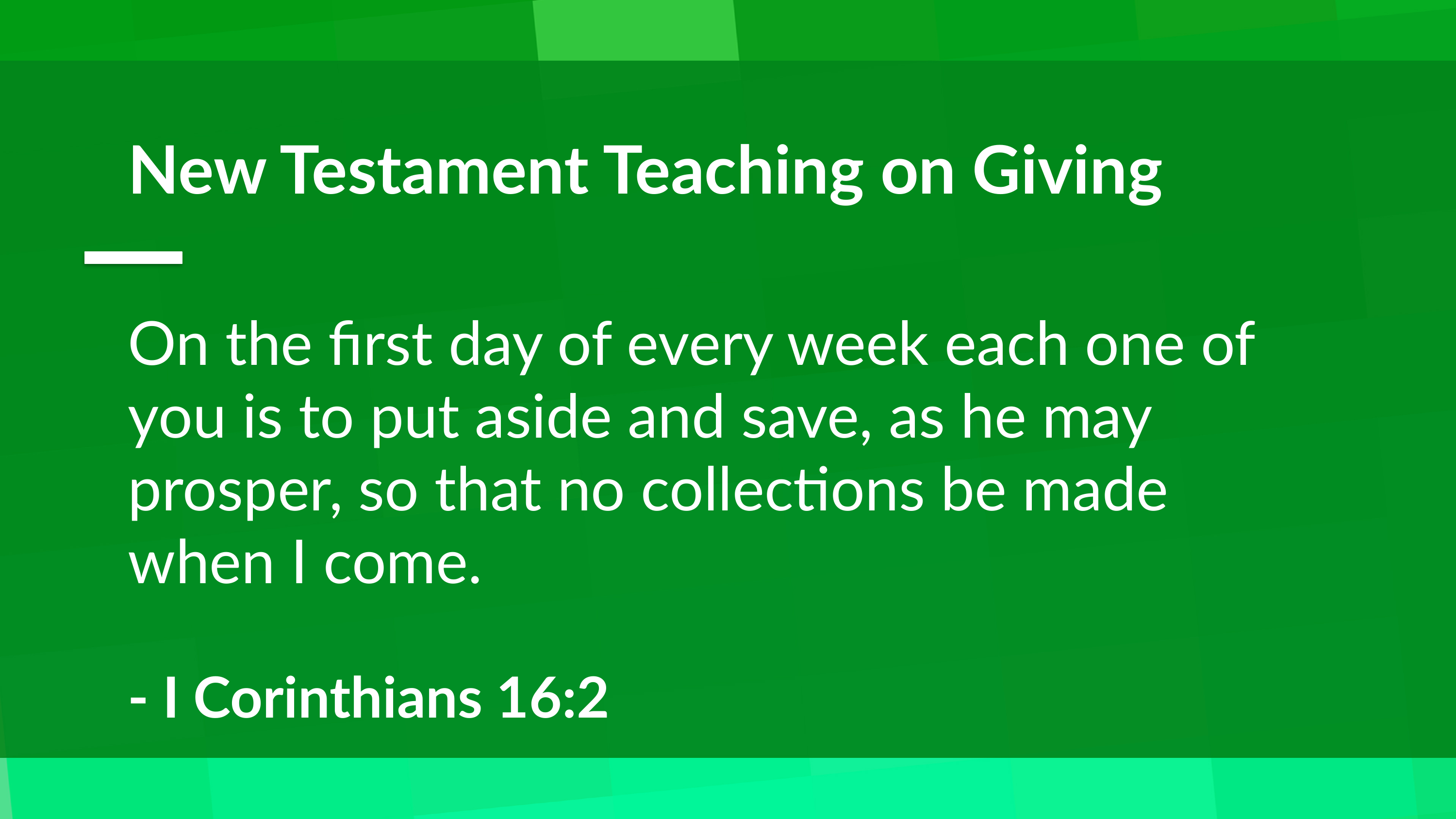

New Testament Teaching on Giving

On the first day of every week each one of you is to put aside and save, as he may prosper, so that no collections be made when I come.

- I Corinthians 16:2